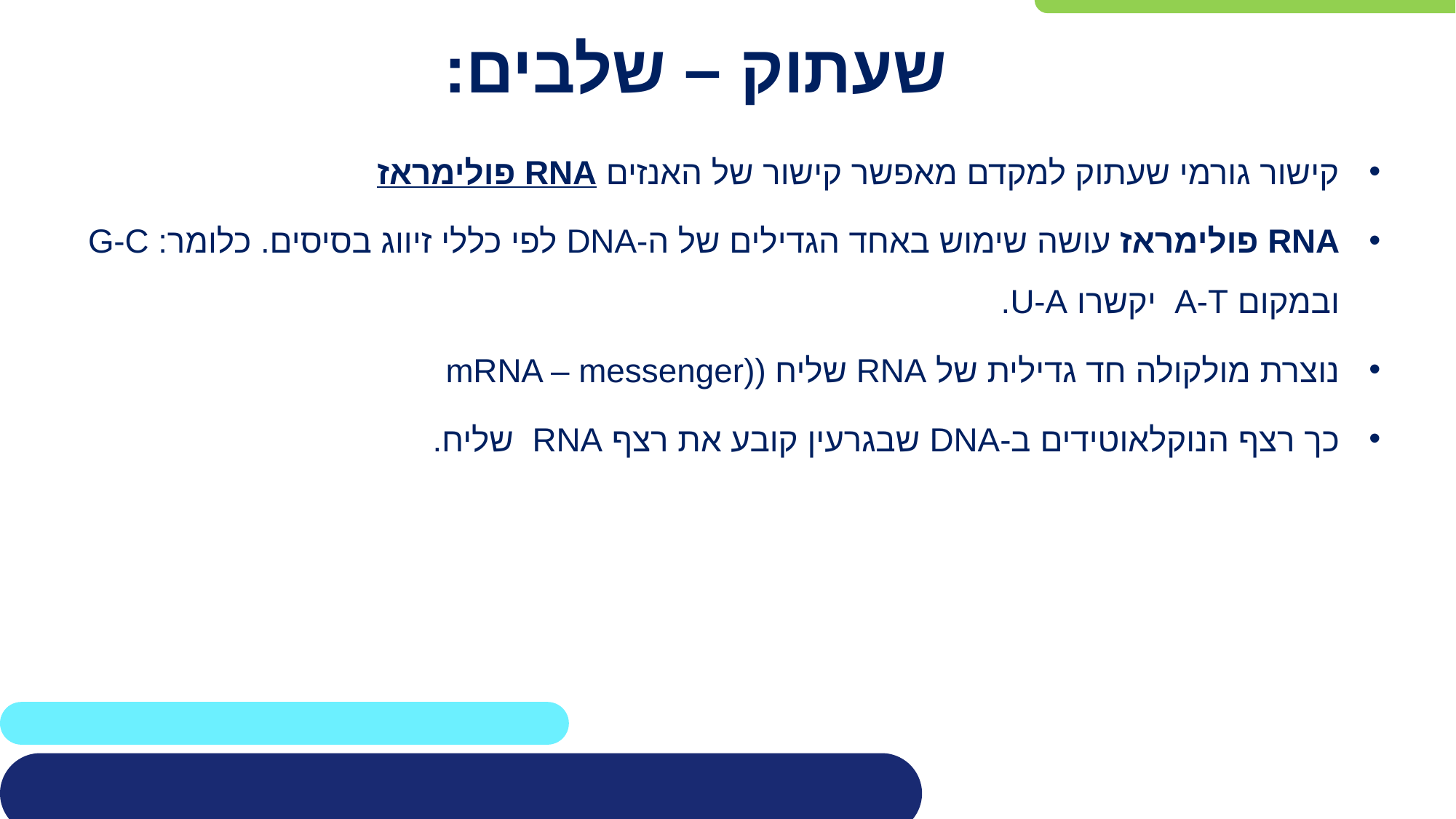

# שעתוק – שלבים:
קישור גורמי שעתוק למקדם מאפשר קישור של האנזים RNA פולימראז
RNA פולימראז עושה שימוש באחד הגדילים של ה-DNA לפי כללי זיווג בסיסים. כלומר: G-C  ובמקום A-T  יקשרו U-A.
נוצרת מולקולה חד גדילית של RNA שליח ((mRNA – messenger
כך רצף הנוקלאוטידים ב-DNA שבגרעין קובע את רצף RNA  שליח.